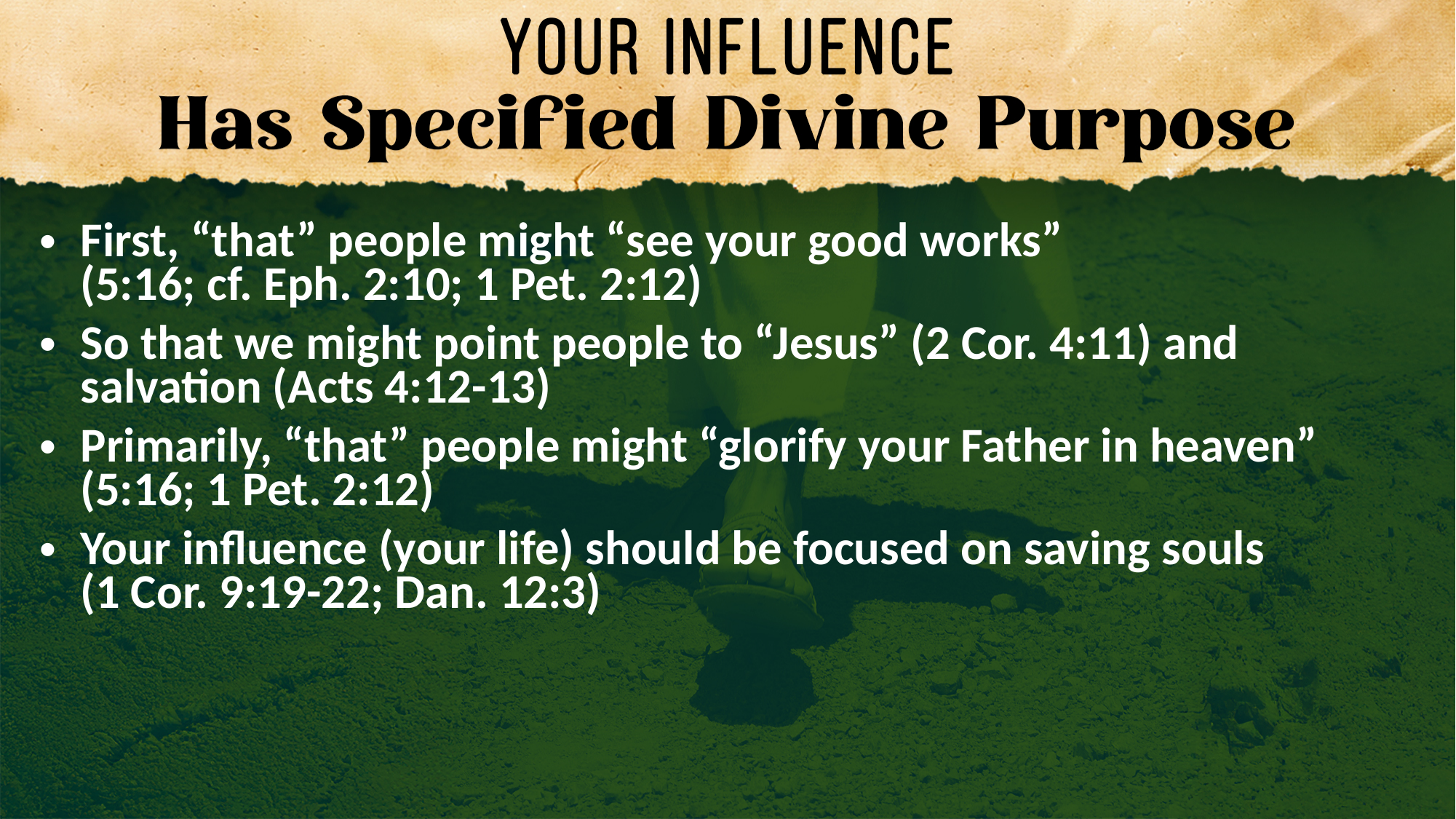

First, “that” people might “see your good works”
(5:16; cf. Eph. 2:10; 1 Pet. 2:12)
So that we might point people to “Jesus” (2 Cor. 4:11) and salvation (Acts 4:12-13)
Primarily, “that” people might “glorify your Father in heaven” (5:16; 1 Pet. 2:12)
Your influence (your life) should be focused on saving souls
(1 Cor. 9:19-22; Dan. 12:3)